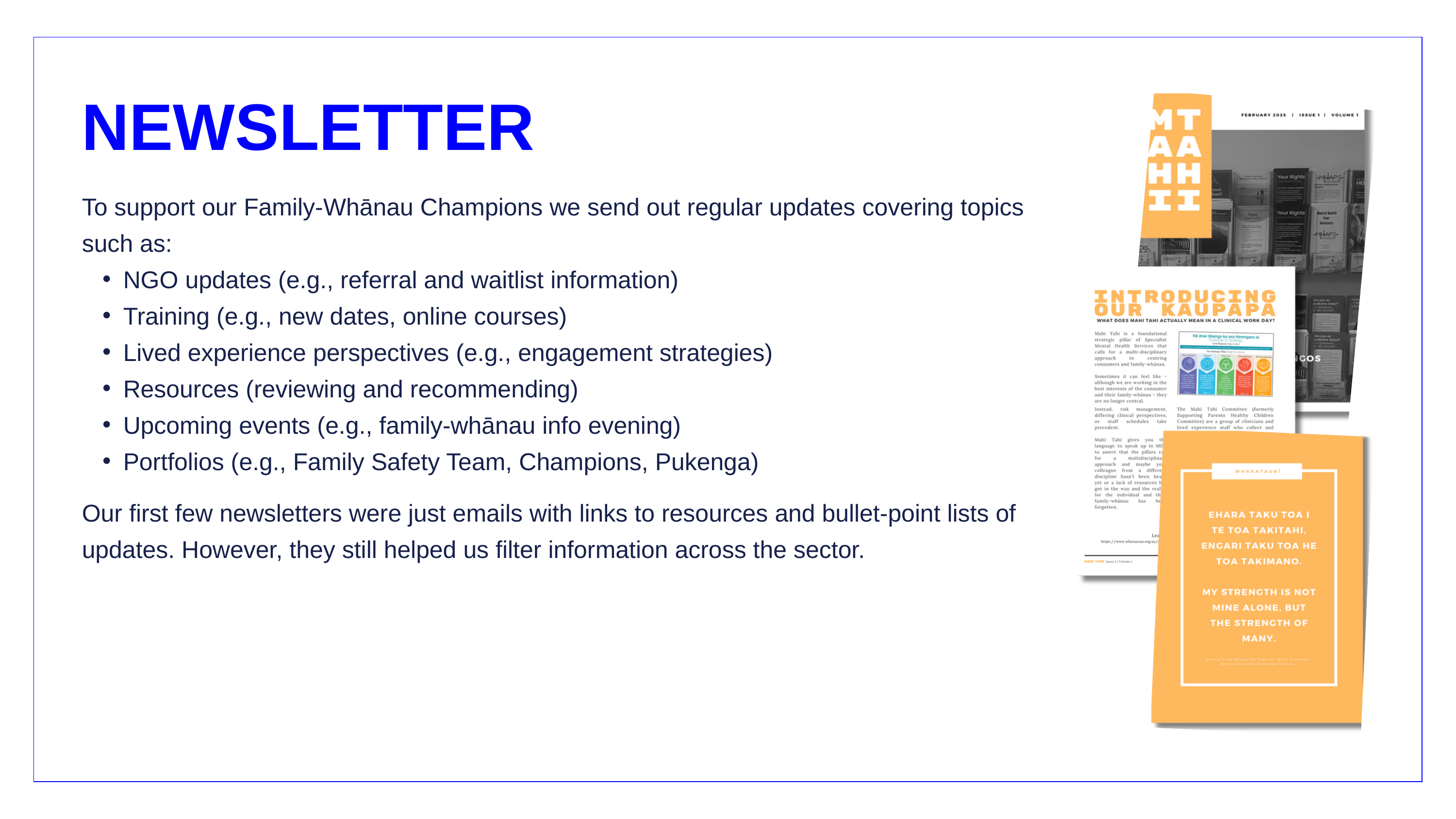

NEWSLETTER

To support our Family-Whānau Champions we send out regular updates covering topics such as:
NGO updates (e.g., referral and waitlist information)
Training (e.g., new dates, online courses)
Lived experience perspectives (e.g., engagement strategies)
Resources (reviewing and recommending)
Upcoming events (e.g., family-whānau info evening)
Portfolios (e.g., Family Safety Team, Champions, Pukenga)

Our first few newsletters were just emails with links to resources and bullet-point lists of updates. However, they still helped us filter information across the sector.